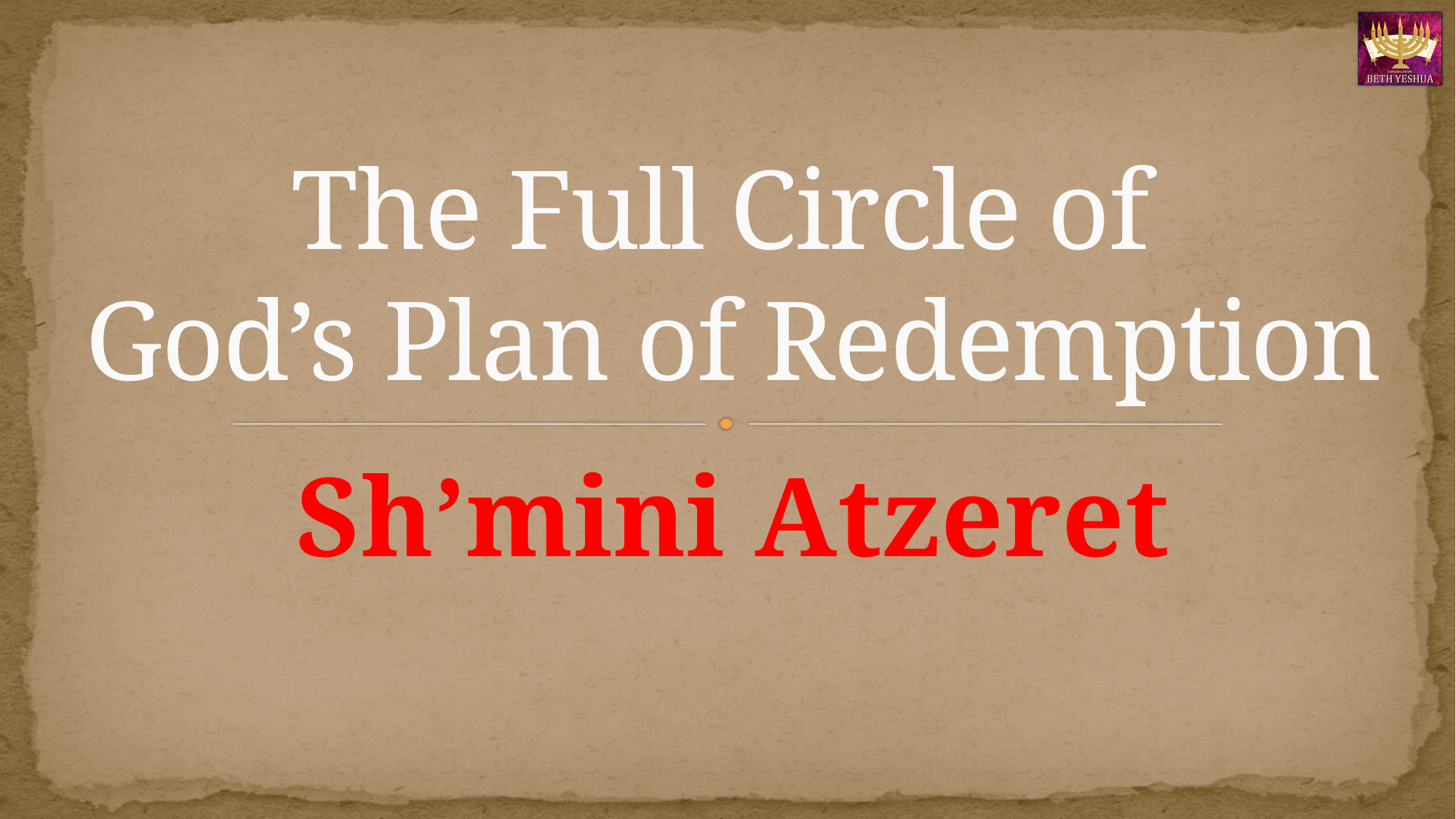

# The Full Circle of God’s Plan of Redemption
Sh’mini Atzeret